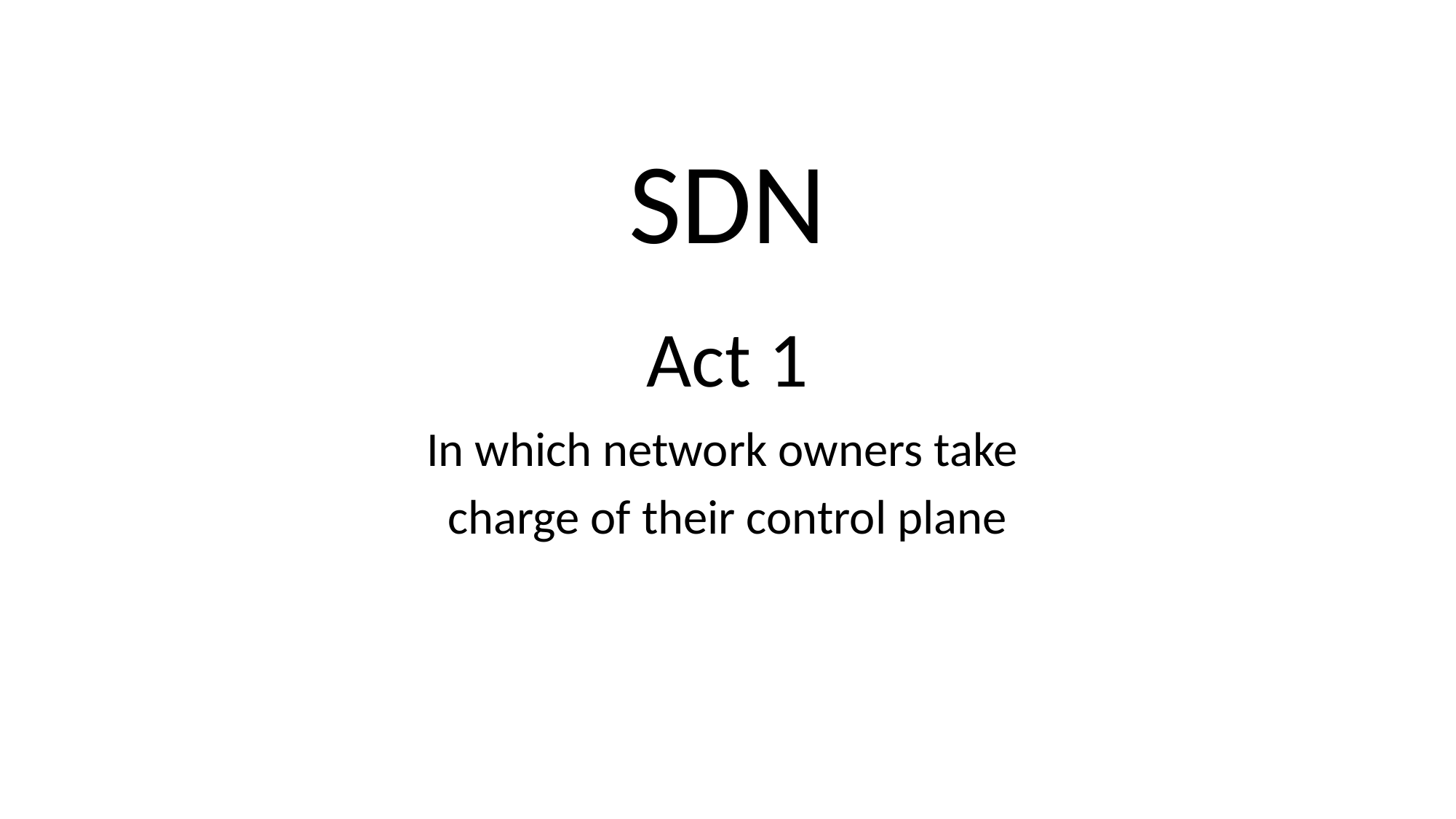

# SDN Act 1
In which network owners take
charge of their control plane